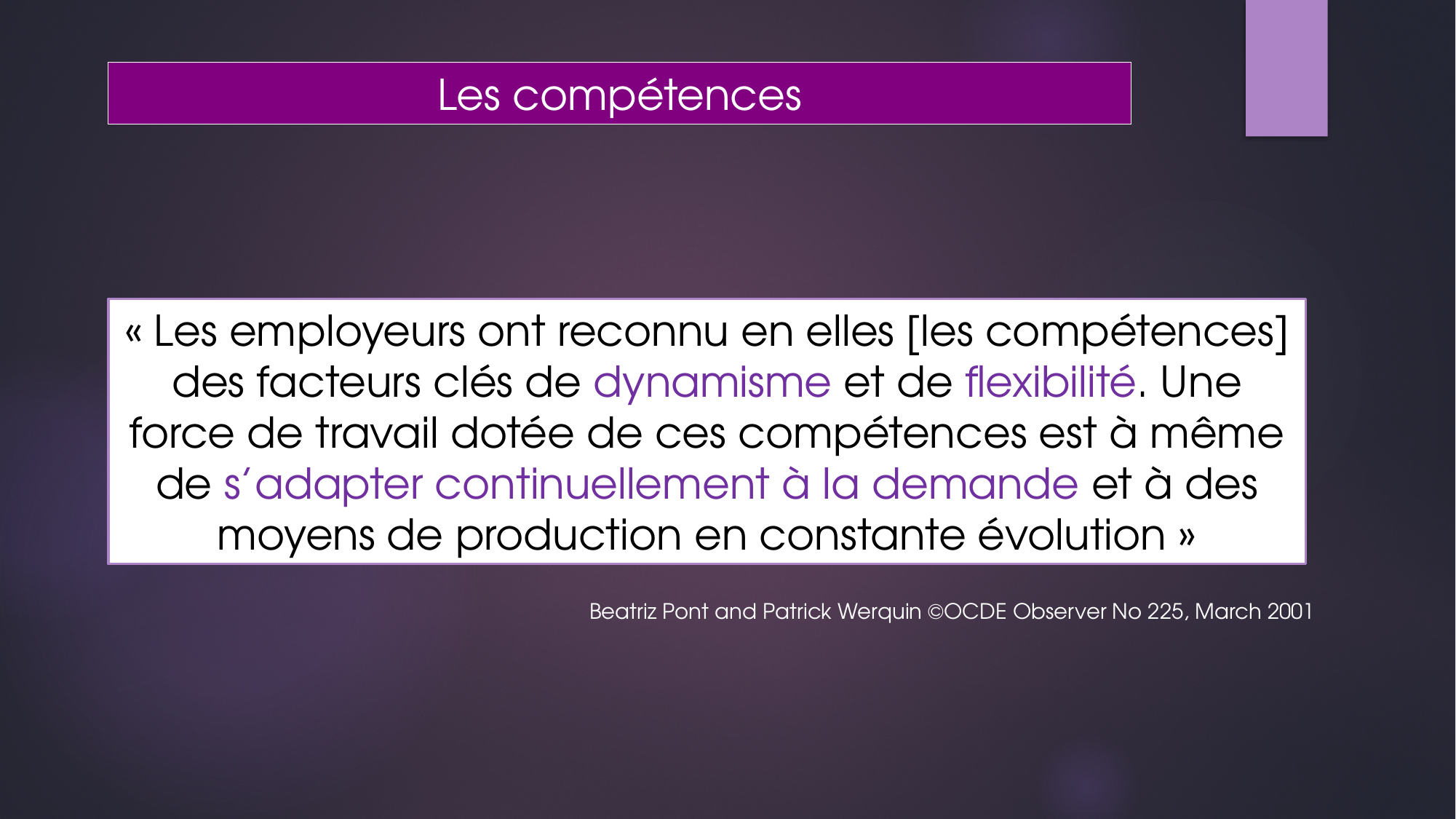

Les compétences
« Les employeurs ont reconnu en elles [les compétences] des facteurs clés de dynamisme et de flexibilité. Une force de travail dotée de ces compétences est à même de s’adapter continuellement à la demande et à des moyens de production en constante évolution »
Beatriz Pont and Patrick Werquin ©OCDE Observer No 225, March 2001